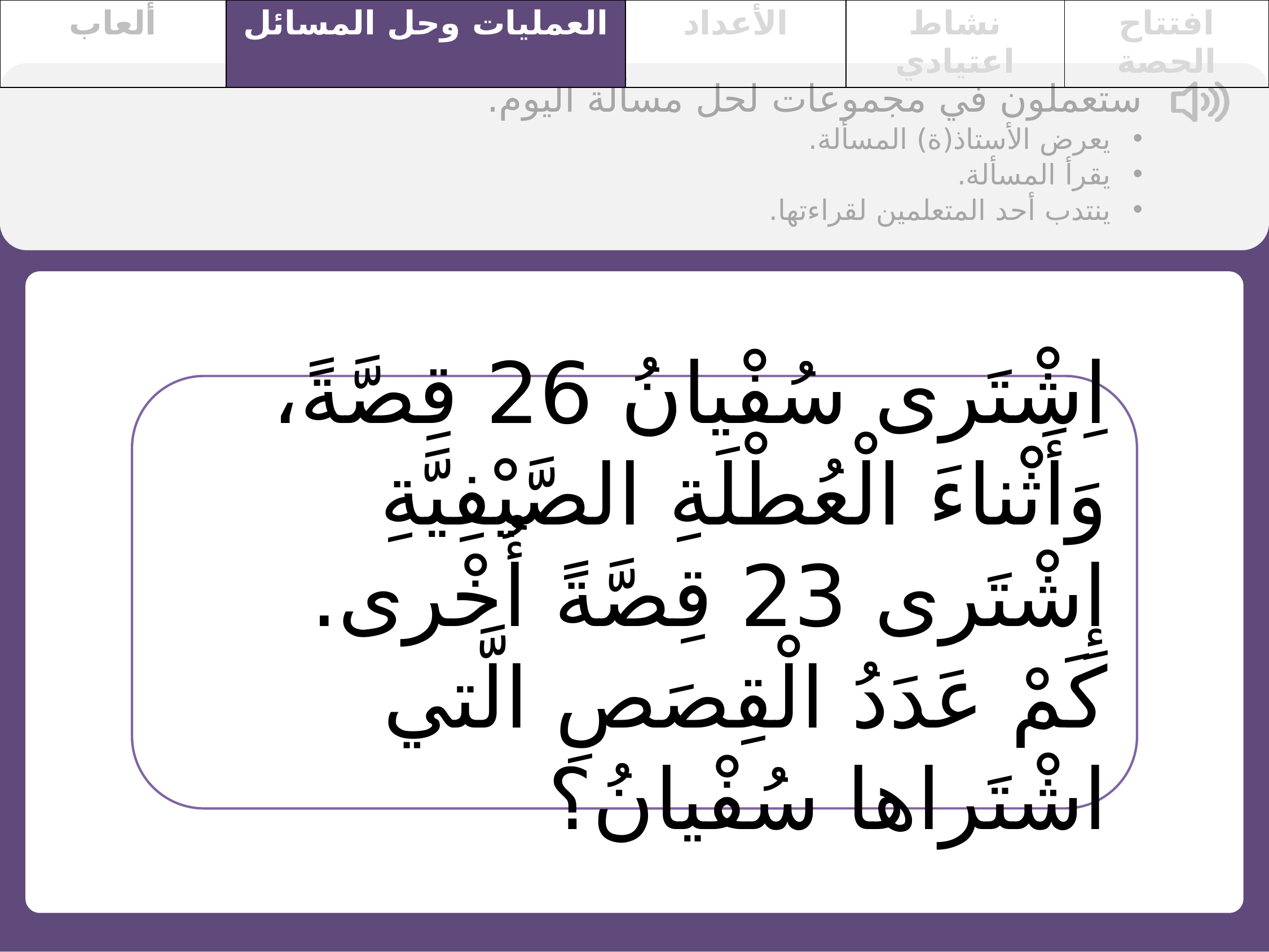

| ألعاب | العمليات وحل المسائل | الأعداد | نشاط اعتيادي | افتتاح الحصة |
| --- | --- | --- | --- | --- |

ستعملون في مجموعات لحل مسألة اليوم.
يعرض الأستاذ(ة) المسألة.
يقرأ المسألة.
ينتدب أحد المتعلمين لقراءتها.

اِشْتَرى سُفْيانُ 26 قِصَّةً، وَأَثْناءَ الْعُطْلَةِ الصَّيْفِيَّةِ إِشْتَرى 23 قِصَّةً أُخْرى.
كَمْ عَدَدُ الْقِصَصِ الَّتي اشْتَراها سُفْيانُ؟